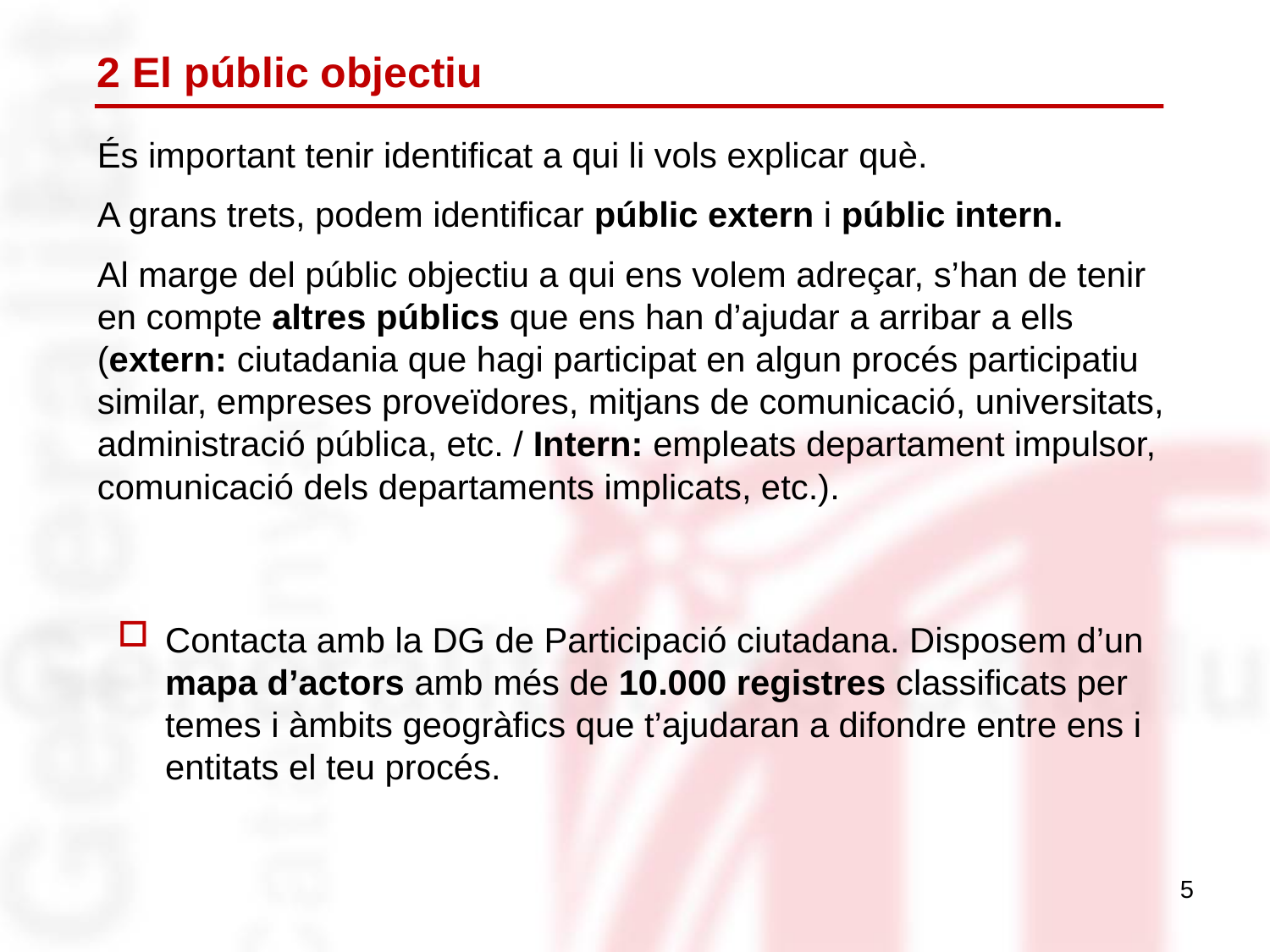

# 2 El públic objectiu
És important tenir identificat a qui li vols explicar què.
A grans trets, podem identificar públic extern i públic intern.
Al marge del públic objectiu a qui ens volem adreçar, s’han de tenir en compte altres públics que ens han d’ajudar a arribar a ells (extern: ciutadania que hagi participat en algun procés participatiu similar, empreses proveïdores, mitjans de comunicació, universitats, administració pública, etc. / Intern: empleats departament impulsor, comunicació dels departaments implicats, etc.).

Contacta amb la DG de Participació ciutadana. Disposem d’un mapa d’actors amb més de 10.000 registres classificats per temes i àmbits geogràfics que t’ajudaran a difondre entre ens i entitats el teu procés.

5